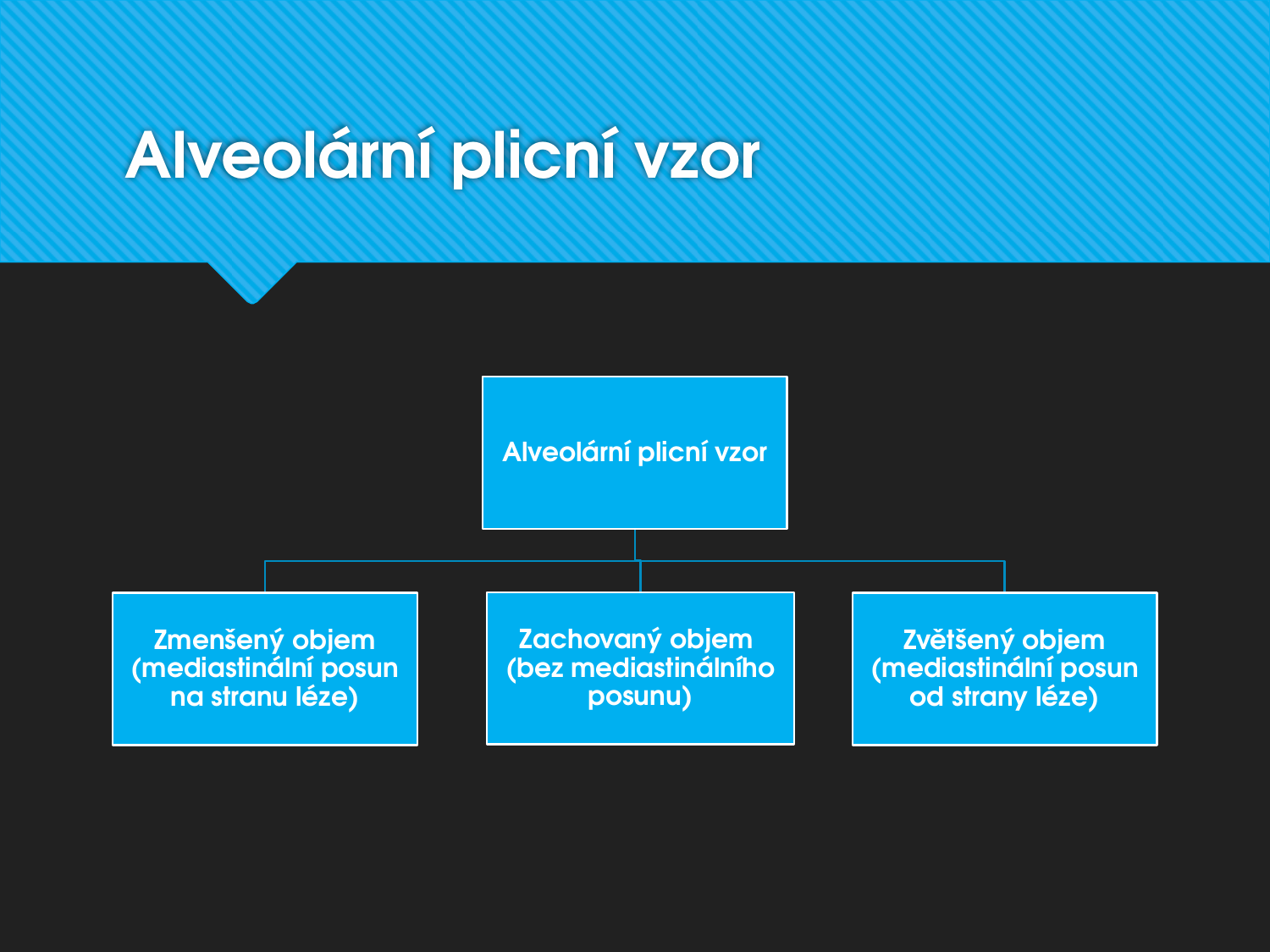

# Alveolární plicní vzor
Alveolární plicní vzor
Zmenšený objem (mediastinální posun na stranu léze)
Zachovaný objem  (bez mediastinálního posunu)
Zvětšený objem (mediastinální posun od strany léze)